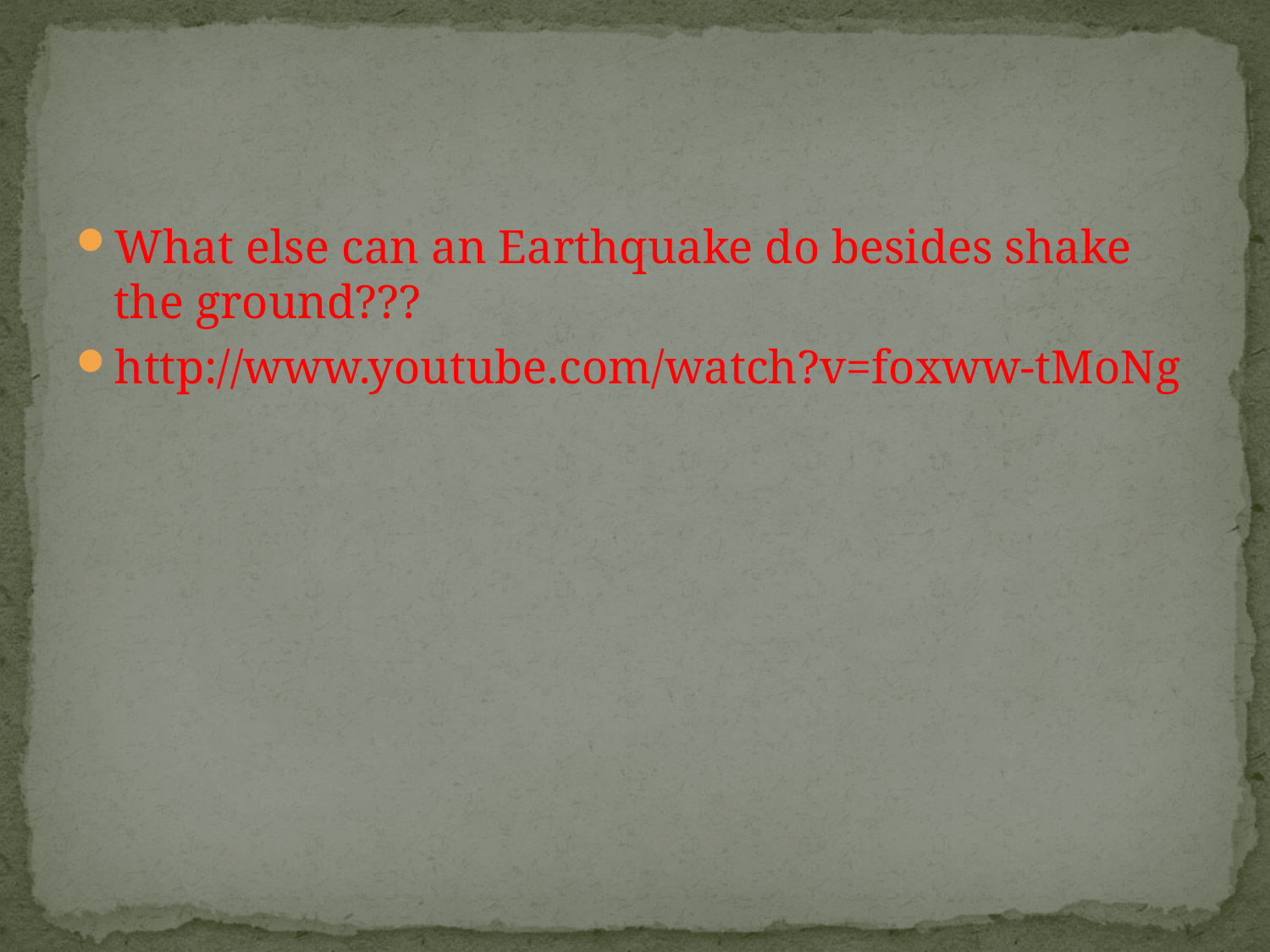

#
What else can an Earthquake do besides shake the ground???
http://www.youtube.com/watch?v=foxww-tMoNg